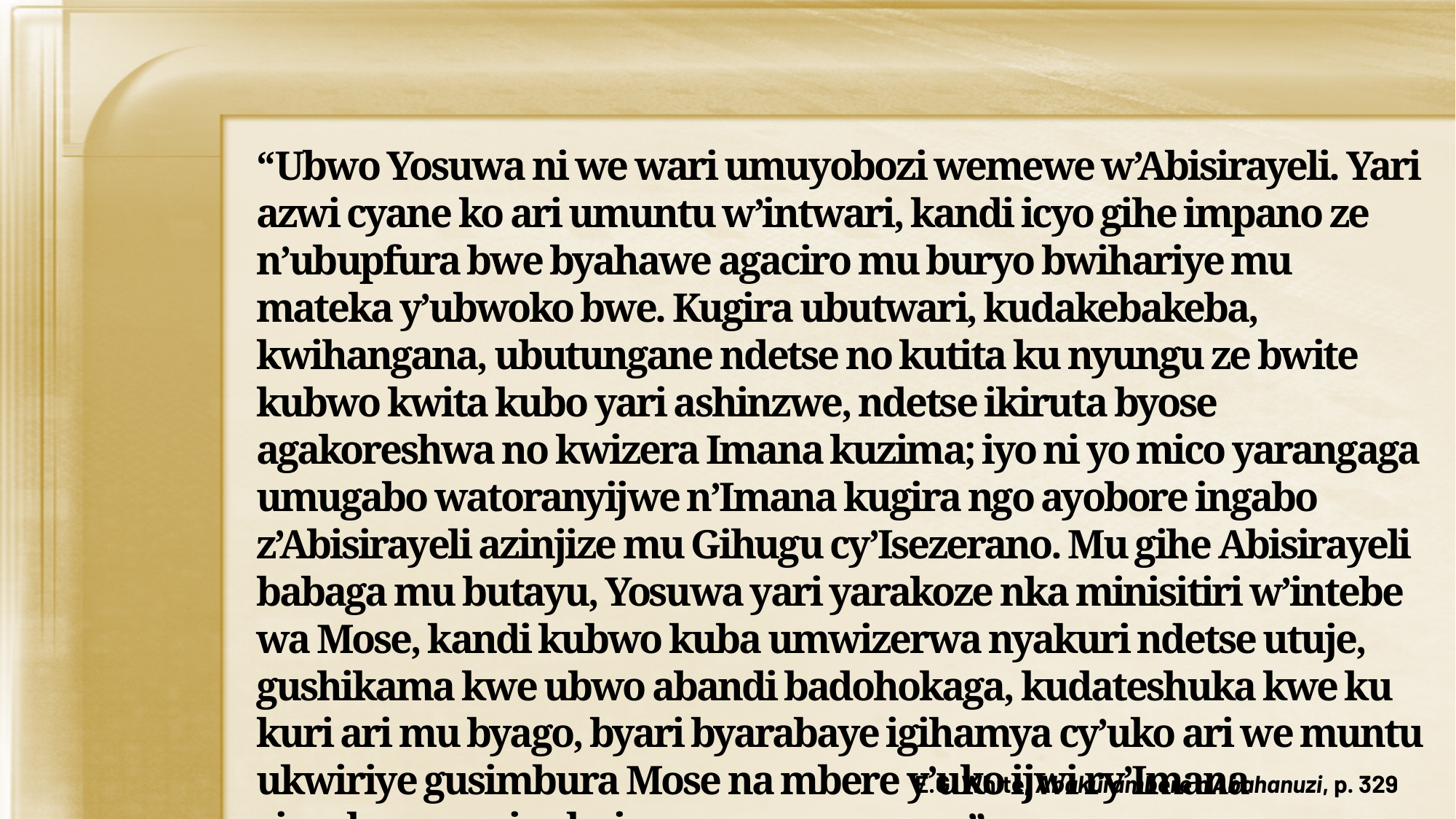

“Ubwo Yosuwa ni we wari umuyobozi wemewe w’Abisirayeli. Yari azwi cyane ko ari umuntu w’intwari, kandi icyo gihe impano ze n’ubupfura bwe byahawe agaciro mu buryo bwihariye mu mateka y’ubwoko bwe. Kugira ubutwari, kudakebakeba, kwihangana, ubutungane ndetse no kutita ku nyungu ze bwite kubwo kwita kubo yari ashinzwe, ndetse ikiruta byose agakoreshwa no kwizera Imana kuzima; iyo ni yo mico yarangaga umugabo watoranyijwe n’Imana kugira ngo ayobore ingabo z’Abisirayeli azinjize mu Gihugu cy’Isezerano. Mu gihe Abisirayeli babaga mu butayu, Yosuwa yari yarakoze nka minisitiri w’intebe wa Mose, kandi kubwo kuba umwizerwa nyakuri ndetse utuje, gushikama kwe ubwo abandi badohokaga, kudateshuka kwe ku kuri ari mu byago, byari byarabaye igihamya cy’uko ari we muntu ukwiriye gusimbura Mose na mbere y’uko ijwi ry’Imana rimuhamagarira kujya mu mwanya we.”
E.G. White, Abakurambere n’Abahanuzi, p. 329